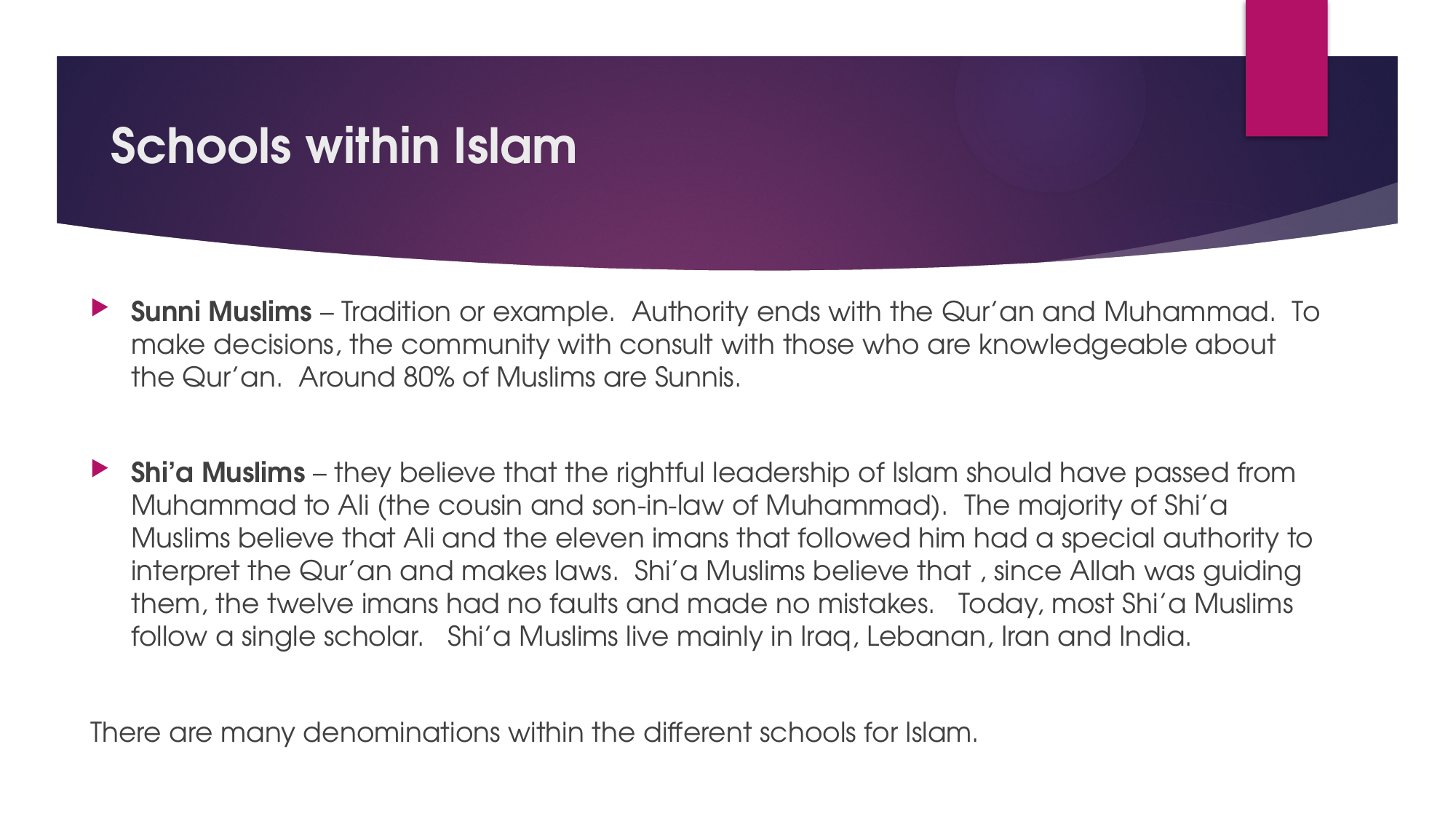

# Schools within Islam
Sunni Muslims – Tradition or example.  Authority ends with the Qur’an and Muhammad.  To make decisions, the community with consult with those who are knowledgeable about the Qur’an.  Around 80% of Muslims are Sunnis.

Shi’a Muslims – they believe that the rightful leadership of Islam should have passed from Muhammad to Ali (the cousin and son-in-law of Muhammad).  The majority of Shi’a Muslims believe that Ali and the eleven imans that followed him had a special authority to interpret the Qur’an and makes laws.  Shi’a Muslims believe that , since Allah was guiding them, the twelve imans had no faults and made no mistakes.   Today, most Shi’a Muslims follow a single scholar.   Shi’a Muslims live mainly in Iraq, Lebanan, Iran and India.

There are many denominations within the different schools for Islam.